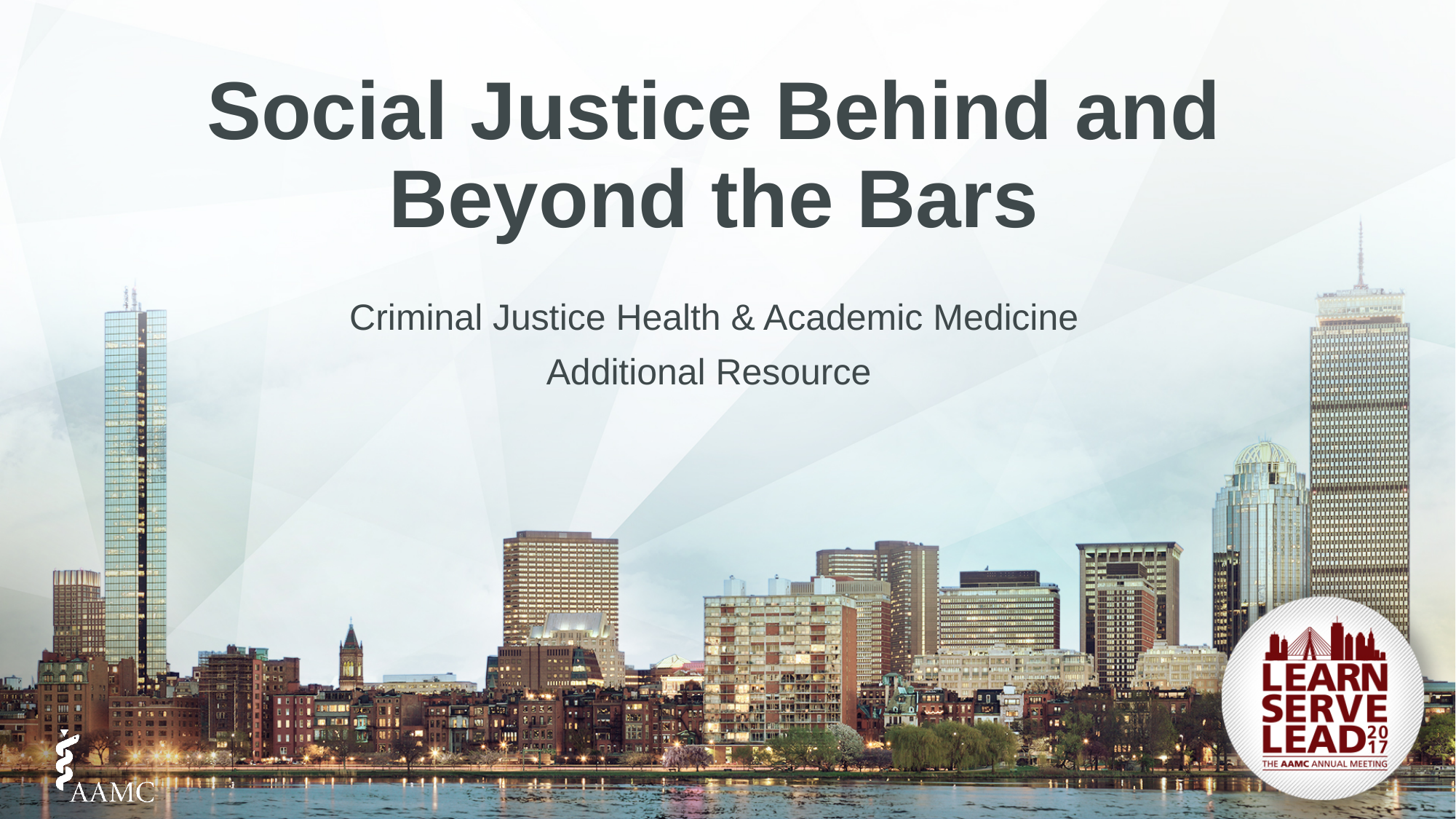

# Social Justice Behind and Beyond the Bars
Criminal Justice Health & Academic Medicine
Additional Resource